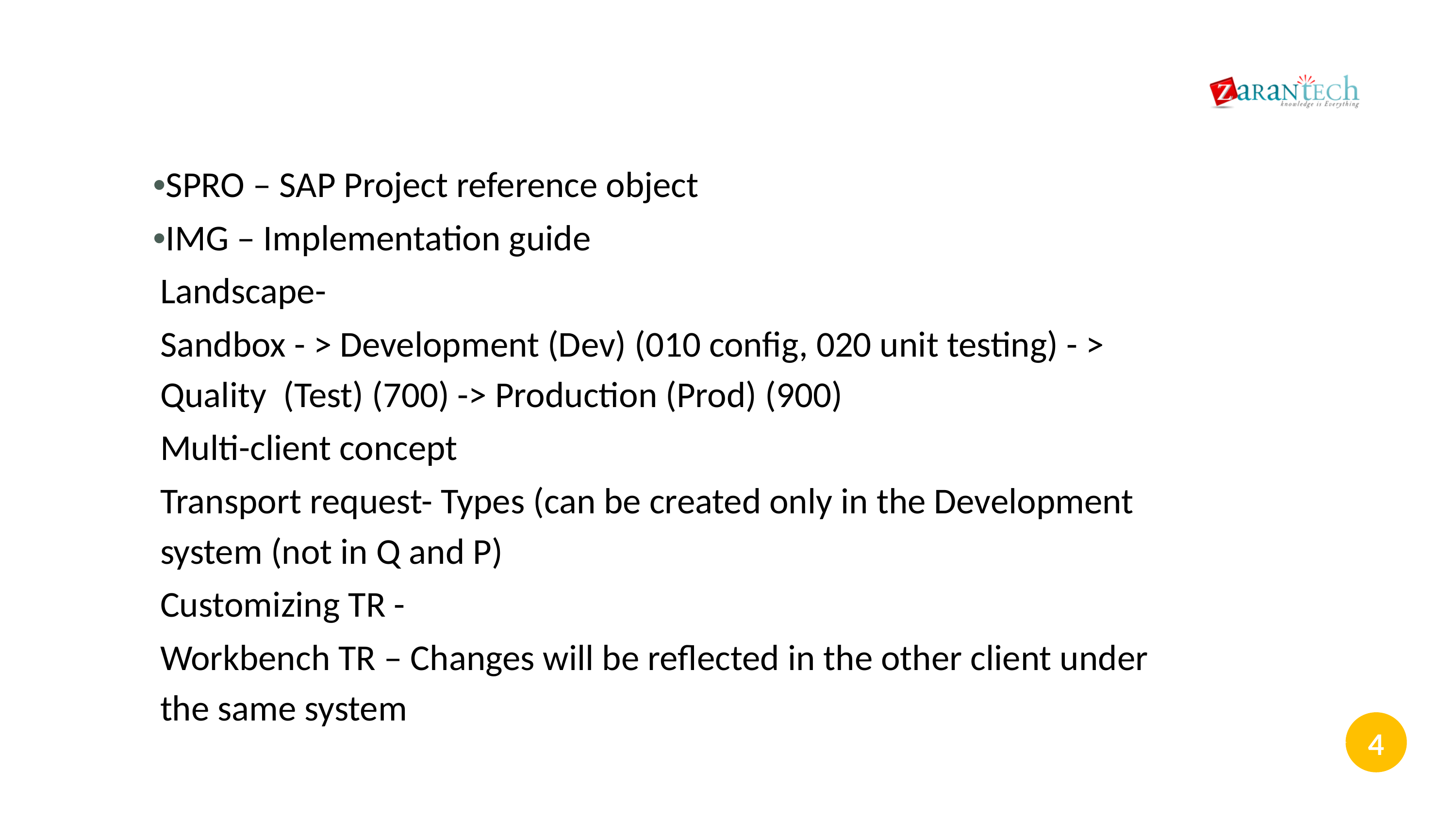

•SPRO – SAP Project reference object
•IMG – Implementation guide
Landscape-
Sandbox - > Development (Dev) (010 config, 020 unit testing) - > Quality  (Test) (700) -> Production (Prod) (900)
Multi-client concept
Transport request- Types (can be created only in the Development system (not in Q and P)
Customizing TR -
Workbench TR – Changes will be reflected in the other client under the same system

4